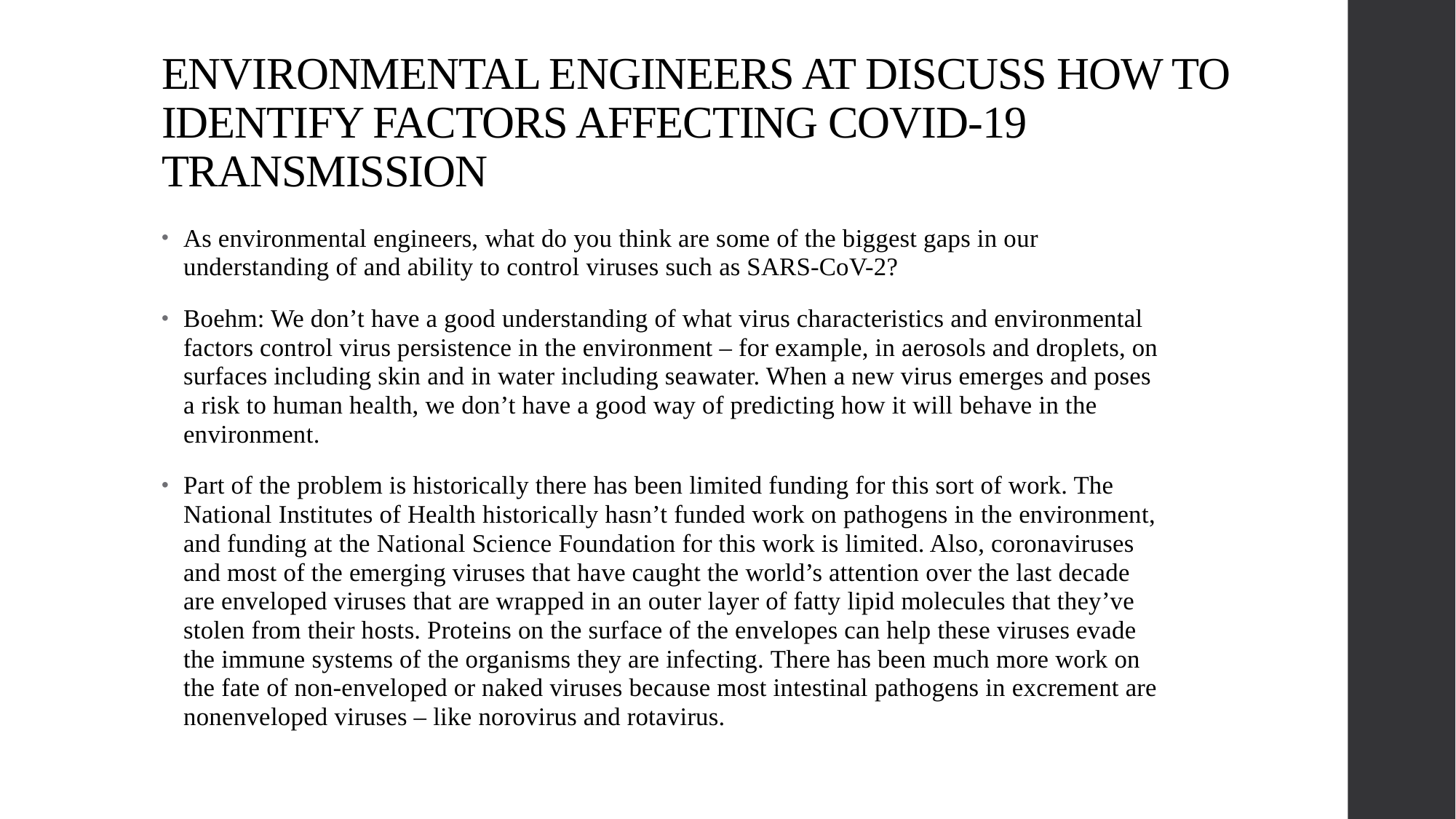

# ENVIRONMENTAL ENGINEERS AT DISCUSS HOW TO IDENTIFY FACTORS AFFECTING COVID-19 TRANSMISSION
As environmental engineers, what do you think are some of the biggest gaps in our understanding of and ability to control viruses such as SARS-CoV-2?
Boehm: We don’t have a good understanding of what virus characteristics and environmental factors control virus persistence in the environment – for example, in aerosols and droplets, on surfaces including skin and in water including seawater. When a new virus emerges and poses a risk to human health, we don’t have a good way of predicting how it will behave in the environment.
Part of the problem is historically there has been limited funding for this sort of work. The National Institutes of Health historically hasn’t funded work on pathogens in the environment, and funding at the National Science Foundation for this work is limited. Also, coronaviruses and most of the emerging viruses that have caught the world’s attention over the last decade are enveloped viruses that are wrapped in an outer layer of fatty lipid molecules that they’ve stolen from their hosts. Proteins on the surface of the envelopes can help these viruses evade the immune systems of the organisms they are infecting. There has been much more work on the fate of non-enveloped or naked viruses because most intestinal pathogens in excrement are nonenveloped viruses – like norovirus and rotavirus.